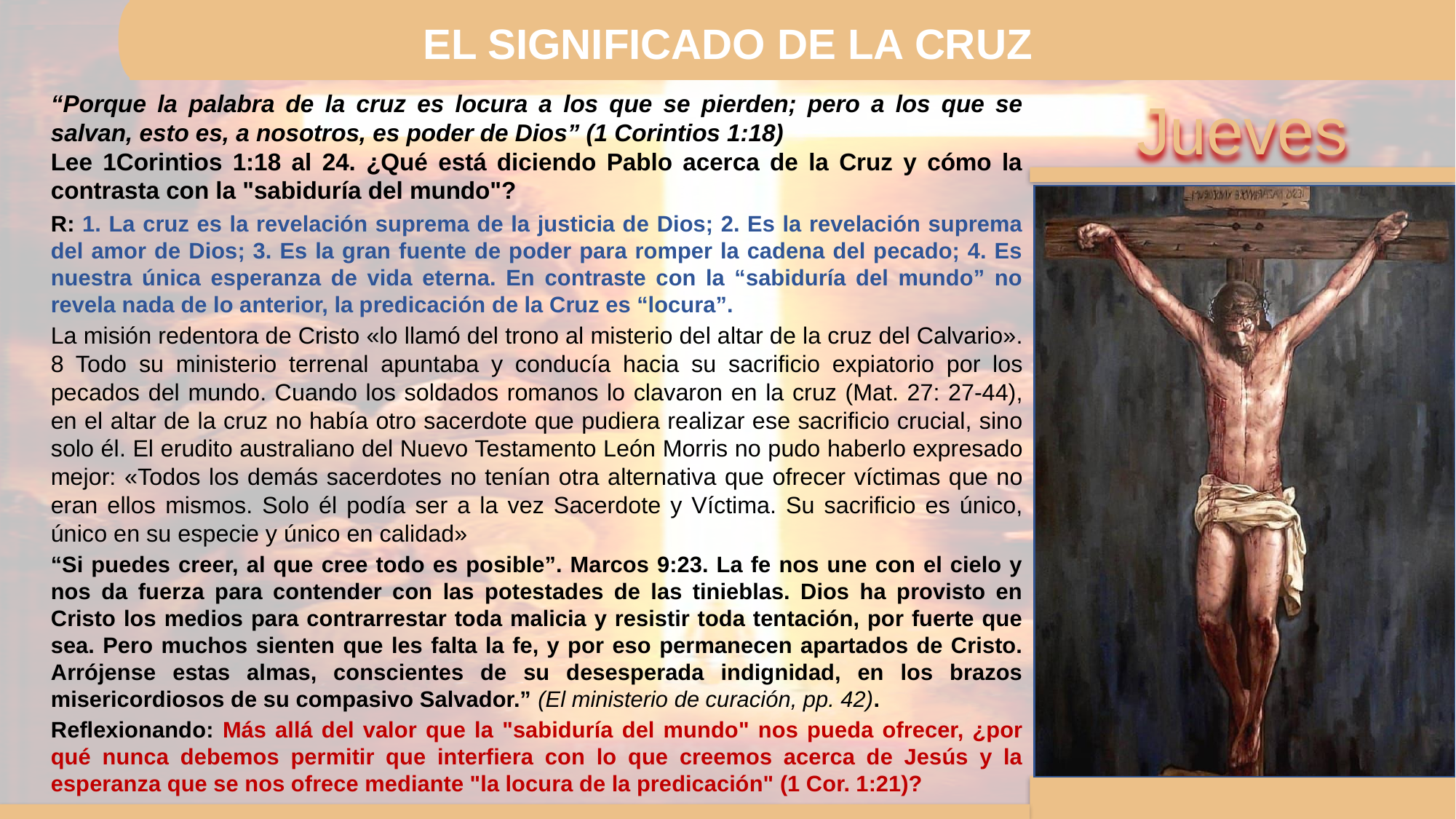

EL SIGNIFICADO DE LA CRUZ
“Porque la palabra de la cruz es locura a los que se pierden; pero a los que se salvan, esto es, a nosotros, es poder de Dios” (1 Corintios 1:18)
Lee 1Corintios 1:18 al 24. ¿Qué está diciendo Pablo acerca de la Cruz y cómo la contrasta con la "sabiduría del mundo"?

R: 1. La cruz es la revelación suprema de la justicia de Dios; 2. Es la revelación suprema del amor de Dios; 3. Es la gran fuente de poder para romper la cadena del pecado; 4. Es nuestra única esperanza de vida eterna. En contraste con la “sabiduría del mundo” no revela nada de lo anterior, la predicación de la Cruz es “locura”.
La misión redentora de Cristo «lo llamó del trono al misterio del altar de la cruz del Calvario». 8 Todo su ministerio terrenal apuntaba y conducía hacia su sacrificio expiatorio por los pecados del mundo. Cuando los soldados romanos lo clavaron en la cruz (Mat. 27: 27-44), en el altar de la cruz no había otro sacerdote que pudiera realizar ese sacrificio crucial, sino solo él. El erudito australiano del Nuevo Testamento León Morris no pudo haberlo expresado mejor: «Todos los demás sacerdotes no tenían otra alternativa que ofrecer víctimas que no eran ellos mismos. Solo él podía ser a la vez Sacerdote y Víctima. Su sacrificio es único, único en su especie y único en calidad»
“Si puedes creer, al que cree todo es posible”. Marcos 9:23. La fe nos une con el cielo y nos da fuerza para contender con las potestades de las tinieblas. Dios ha provisto en Cristo los medios para contrarrestar toda malicia y resistir toda tentación, por fuerte que sea. Pero muchos sienten que les falta la fe, y por eso permanecen apartados de Cristo. Arrójense estas almas, conscientes de su desesperada indignidad, en los brazos misericordiosos de su compasivo Salvador.” (El ministerio de curación, pp. 42).
Reflexionando: Más allá del valor que la "sabiduría del mundo" nos pueda ofrecer, ¿por qué nunca debemos permitir que interfiera con lo que creemos acerca de Jesús y la esperanza que se nos ofrece mediante "la locura de la predicación" (1 Cor. 1:21)?